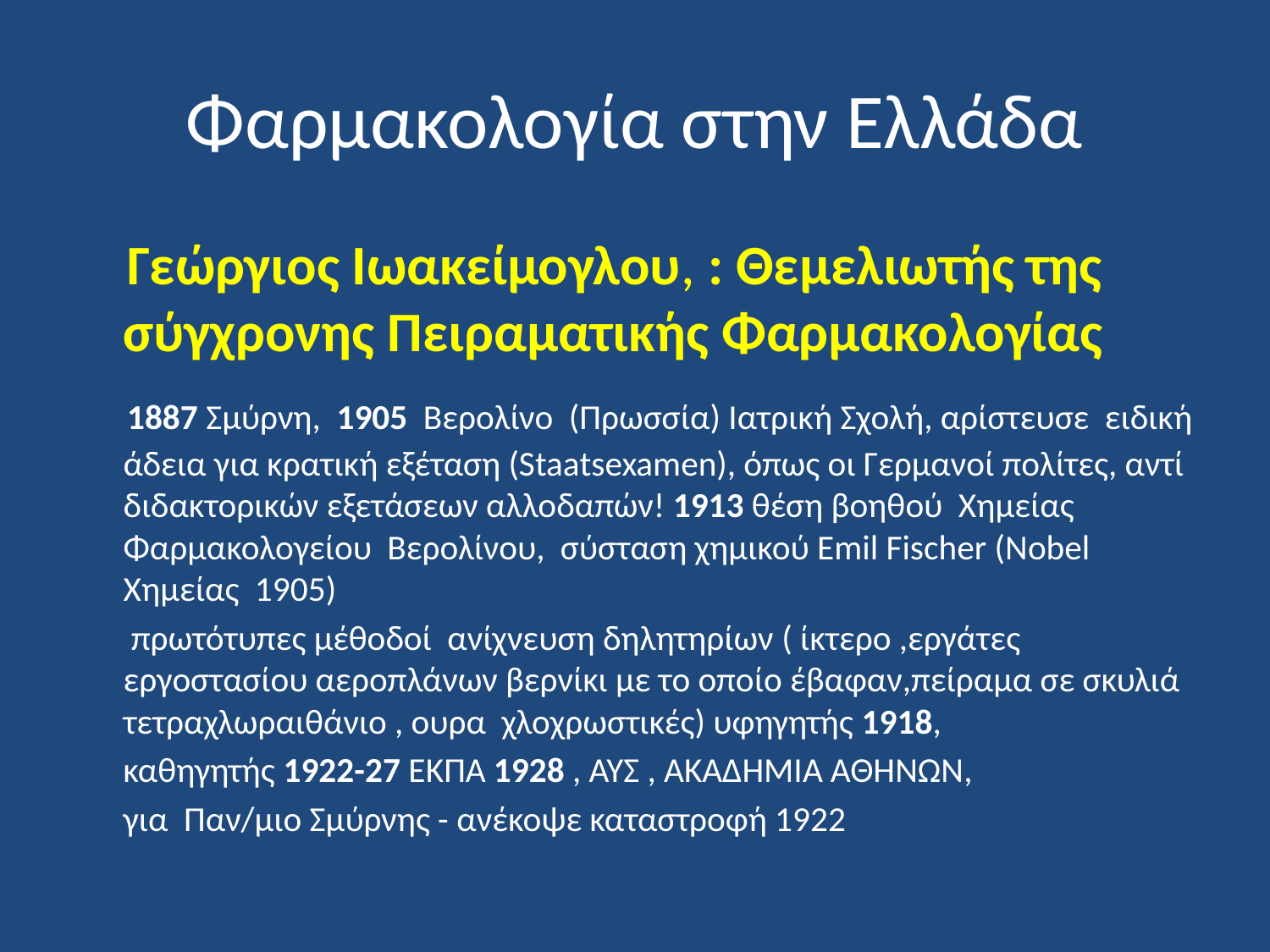

# Φαρμακολογία στην Ελλάδα
    Γεώργιος Ιωακείμογλου, : Θεμελιωτής της σύγχρονης Πειραματικής Φαρμακολογίας
    1887 Σμύρνη,  1905  Βερολίνο  (Πρωσσία) Ιατρική Σχολή, αρίστευσε  ειδική άδεια για κρατική εξέταση (Staatsexamen), όπως οι Γερμανοί πολίτες, αντί  διδακτορικών εξετάσεων αλλοδαπών! 1913 θέση βοηθού  Χημείας Φαρμακολογείου  Βερολίνου,  σύσταση χημικού Emil Fischer (Nobel Χημείας  1905)
       πρωτότυπες μέθοδοί  ανίχνευση δηλητηρίων ( ίκτερο ,εργάτες εργοστασίου αεροπλάνων βερνίκι με το οποίο έβαφαν,πείραμα σε σκυλιά τετραχλωραιθάνιο , ουρα  χλοχρωστικές) υφηγητής 1918,
      καθηγητής 1922-27 ΕΚΠΑ 1928 , ΑΥΣ , ΑΚΑΔΗΜΙΑ ΑΘΗΝΩΝ,
      για  Παν/μιο Σμύρνης - ανέκοψε καταστροφή 1922